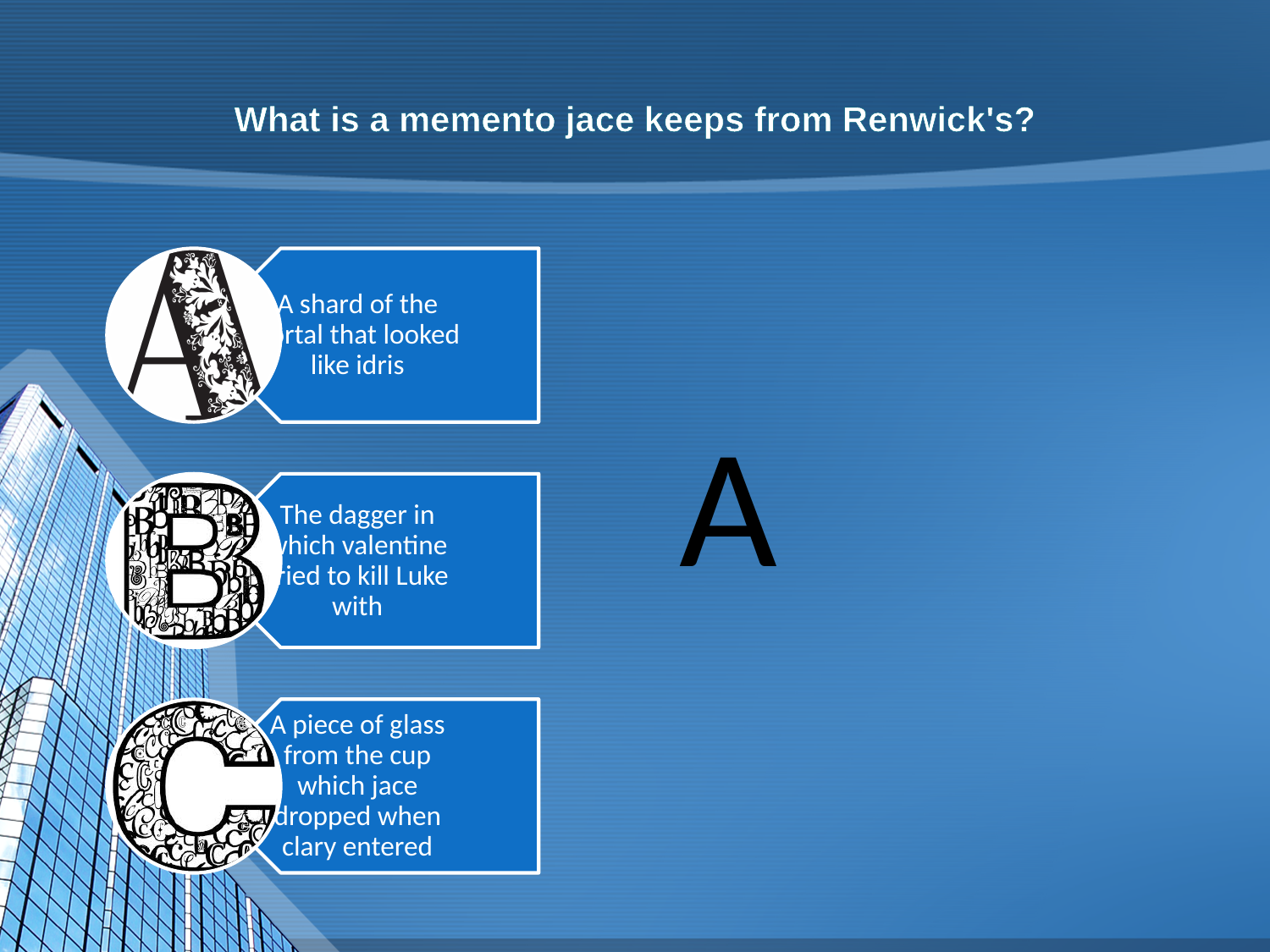

# What is a memento jace keeps from Renwick's?
A shard of the portal that looked like idris
The dagger in which valentine tried to kill Luke with
A piece of glass from the cup which jace dropped when clary entered
A